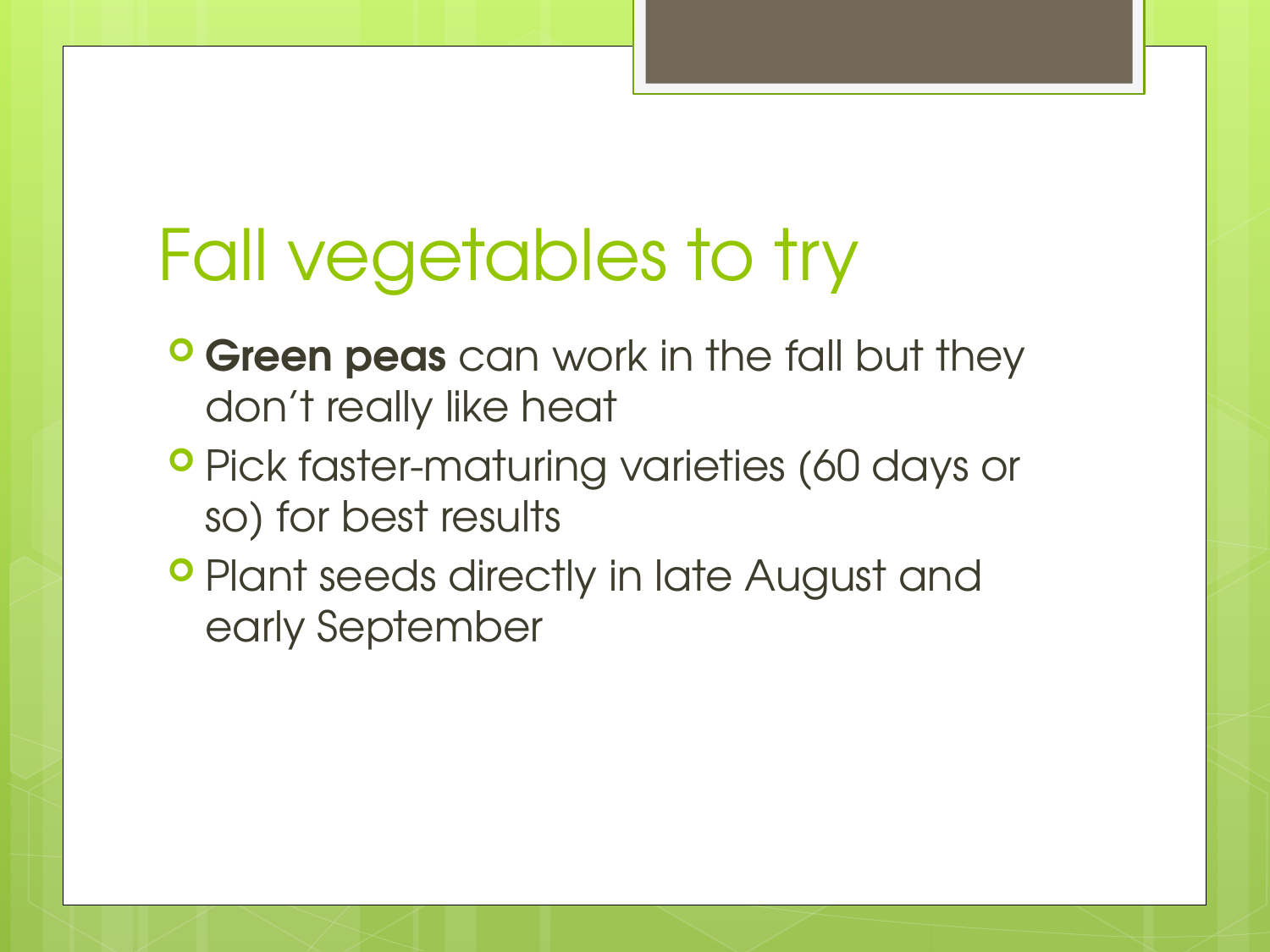

# Fall vegetables to try
Green peas can work in the fall but they don’t really like heat
Pick faster-maturing varieties (60 days or so) for best results
Plant seeds directly in late August and early September